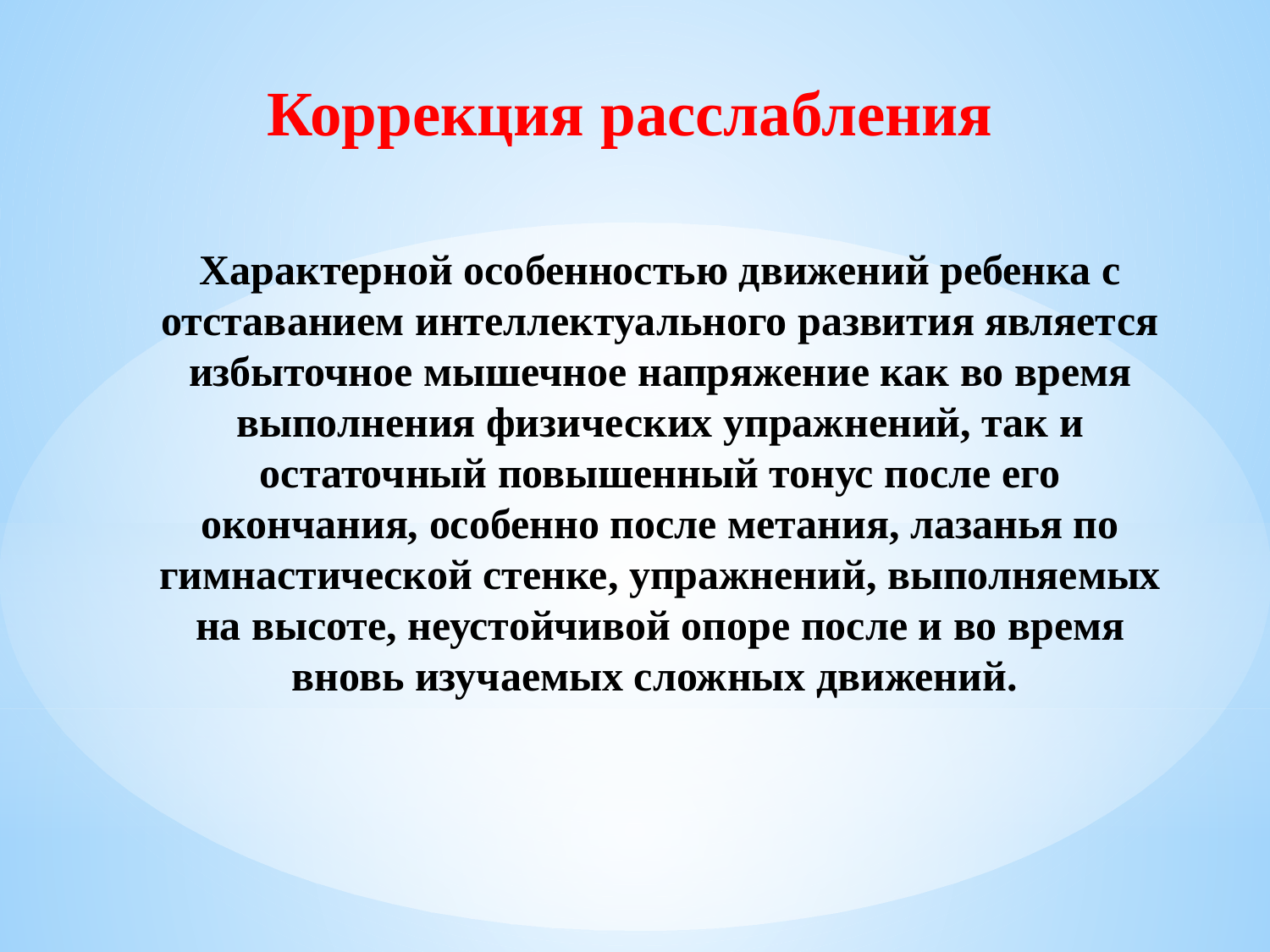

Коррекция расслабления

# Характерной особенностью движений ребенка с отставанием интеллектуального развития является избыточное мышечное напряжение как во время выполнения физических упражнений, так и остаточный повышенный тонус после его окончания, особенно после метания, лазанья по гимнастической стенке, упражнений, выполняемых на высоте, неустойчивой опоре после и во время вновь изучаемых сложных движений.